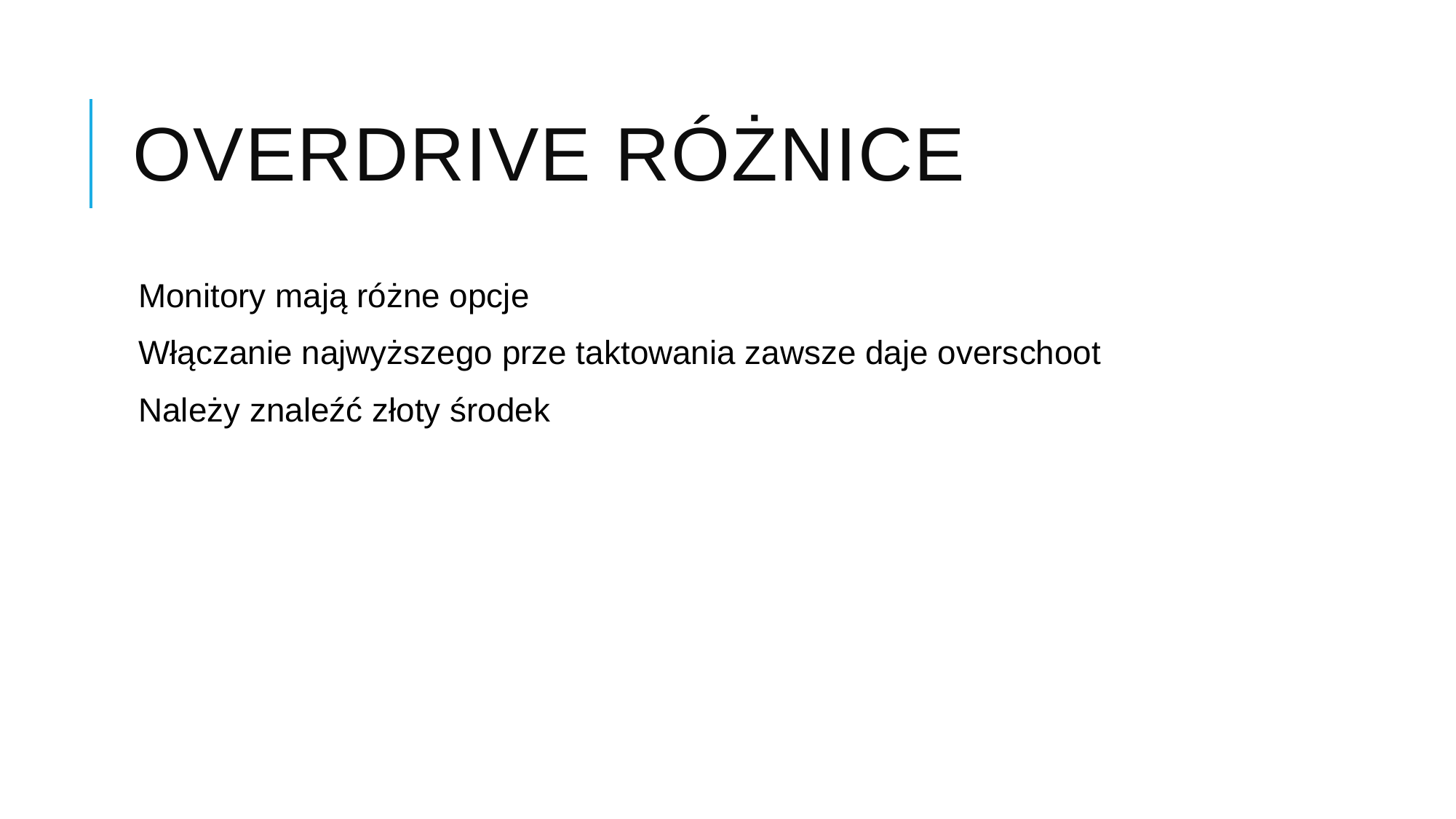

# Overdrive różnice
Monitory mają różne opcje
Włączanie najwyższego prze taktowania zawsze daje overschoot
Należy znaleźć złoty środek